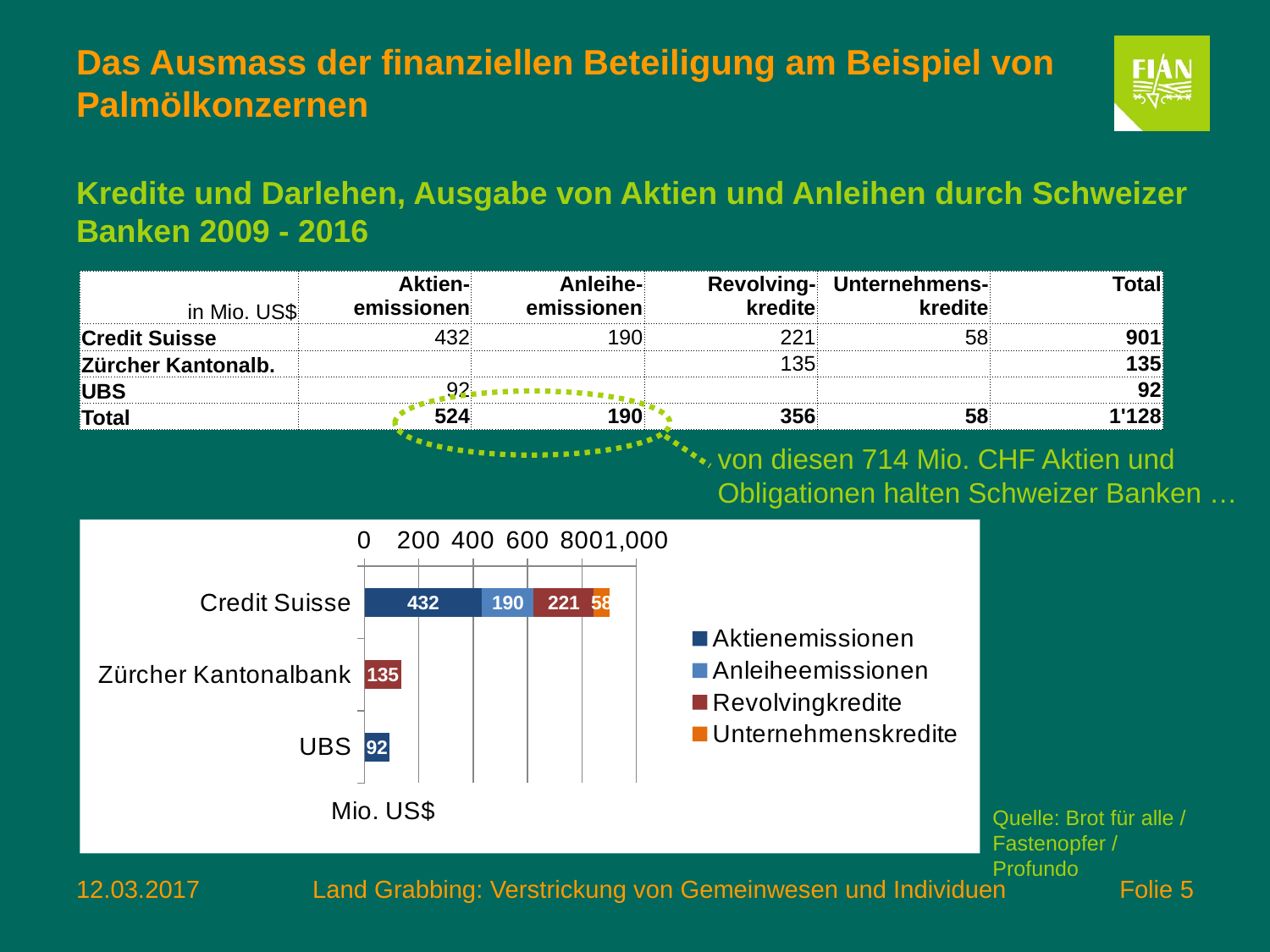

# Das Ausmass der finanziellen Beteiligung am Beispiel von Palmölkonzernen
Kredite und Darlehen, Ausgabe von Aktien und Anleihen durch Schweizer Banken 2009 - 2016

| in Mio. US$ | Aktien-emissionen | Anleihe-emissionen | Revolving-kredite | Unternehmens-kredite | Total |
| --- | --- | --- | --- | --- | --- |
| Credit Suisse | 432 | 190 | 221 | 58 | 901 |
| Zürcher Kantonalb. |  |  | 135 |  | 135 |
| UBS | 92 |  |  |  | 92 |
| Total | 524 | 190 | 356 | 58 | 1'128 |

von diesen 714 Mio. CHF Aktien und Obligationen halten Schweizer Banken …

### Chart

| Category | Aktienemissionen | Anleiheemissionen | Revolvingkredite | Unternehmenskredite |
|---|---|---|---|---|
| Credit Suisse | 432.0 | 190.0 | 221.0 | 58.0 |
| Zürcher Kantonalbank | None | None | 135.0 | None |
| UBS | 92.0 | None | None | None |
Quelle: Brot für alle / Fastenopfer / Profundo

12.03.2017
Land Grabbing: Verstrickung von Gemeinwesen und Individuen
 Folie 5